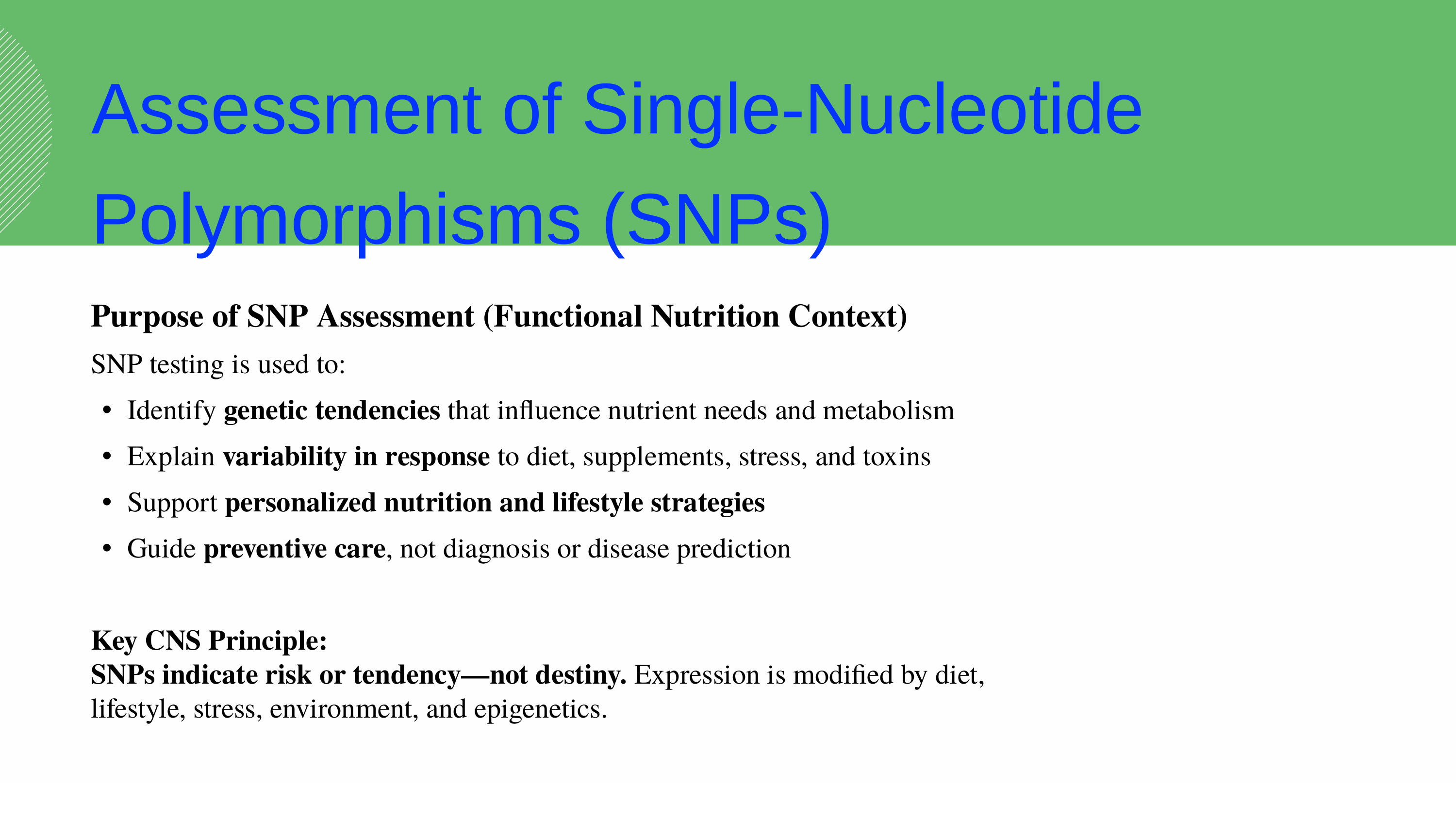

Assessment of Single-Nucleotide Polymorphisms (SNPs)
Purpose of SNP Assessment (Functional Nutrition Context)
SNP testing is used to:
Identify genetic tendencies that influence nutrient needs and metabolism
Explain variability in response to diet, supplements, stress, and toxins
Support personalized nutrition and lifestyle strategies
Guide preventive care, not diagnosis or disease prediction

Key CNS Principle:
SNPs indicate risk or tendency—not destiny. Expression is modified by diet, lifestyle, stress, environment, and epigenetics.